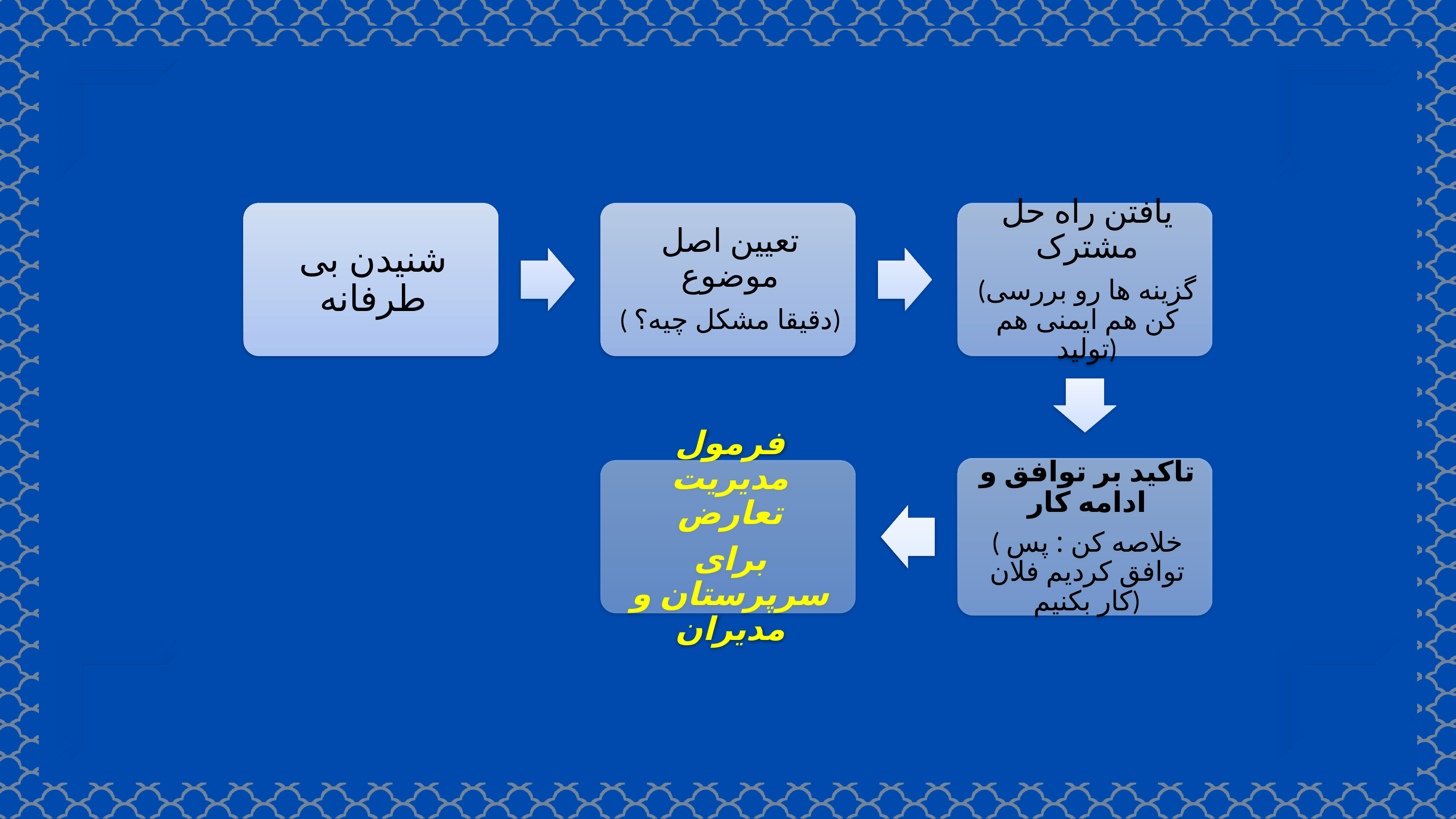

شنیدن بی طرفانه

تعیین اصل موضوع
( دقیقا مشکل چیه؟)

یافتن راه حل مشترک
(گزینه ها رو بررسی کن هم ایمنی هم تولید)

تاکید بر توافق و ادامه کار
( خلاصه کن : پس توافق کردیم فلان کار بکنیم)

فرمول مدیریت تعارض
برای سرپرستان و مدیران